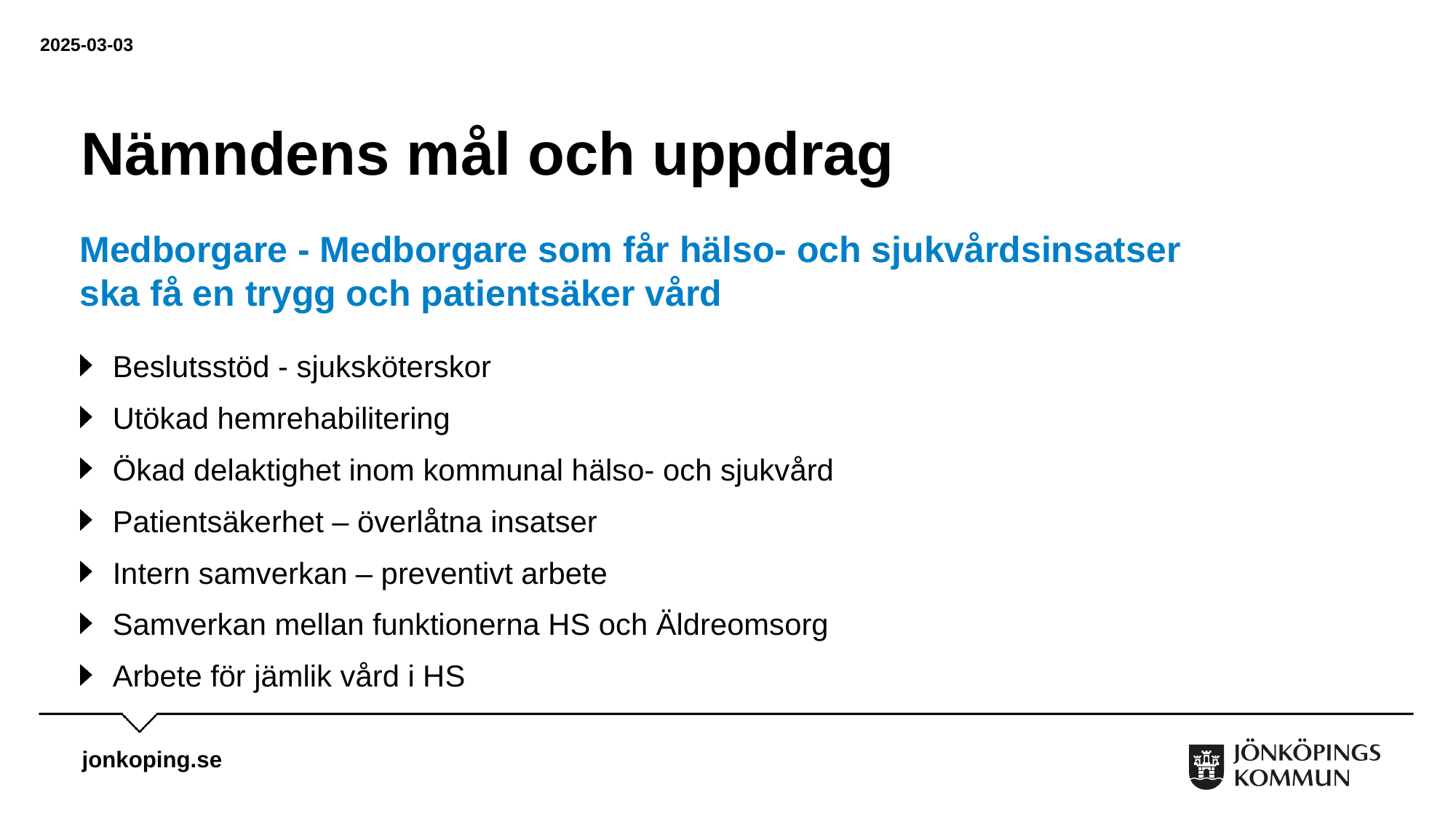

2025-03-03
# Nämndens mål och uppdrag
Medborgare - Medborgare som får hälso- och sjukvårdsinsatser
ska få en trygg och patientsäker vård
Beslutsstöd - sjuksköterskor
Utökad hemrehabilitering
Ökad delaktighet inom kommunal hälso- och sjukvård
Patientsäkerhet – överlåtna insatser
Intern samverkan – preventivt arbete
Samverkan mellan funktionerna HS och Äldreomsorg
Arbete för jämlik vård i HS